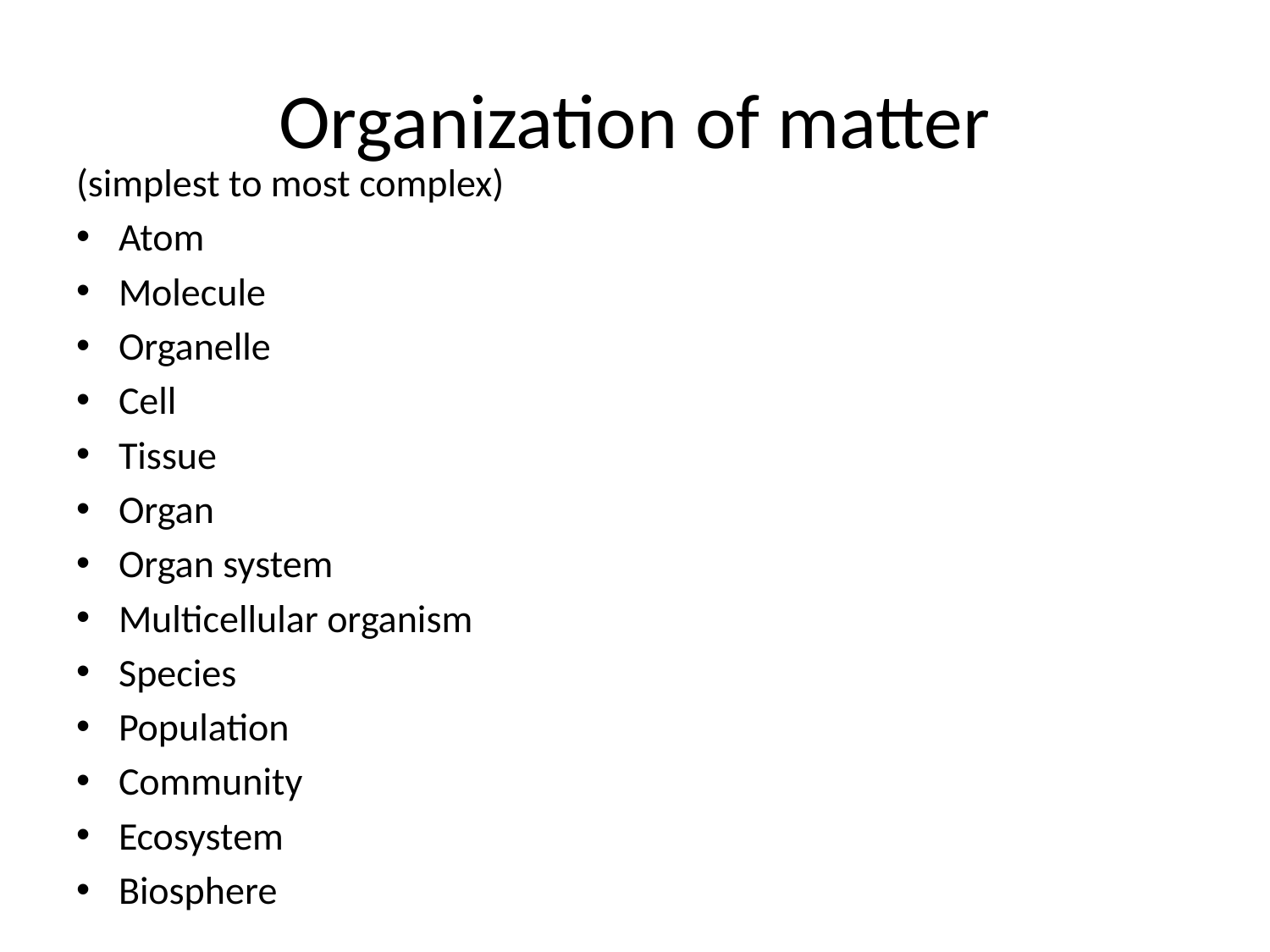

# Organization of matter
(simplest to most complex)
Atom
Molecule
Organelle
Cell
Tissue
Organ
Organ system
Multicellular organism
Species
Population
Community
Ecosystem
Biosphere